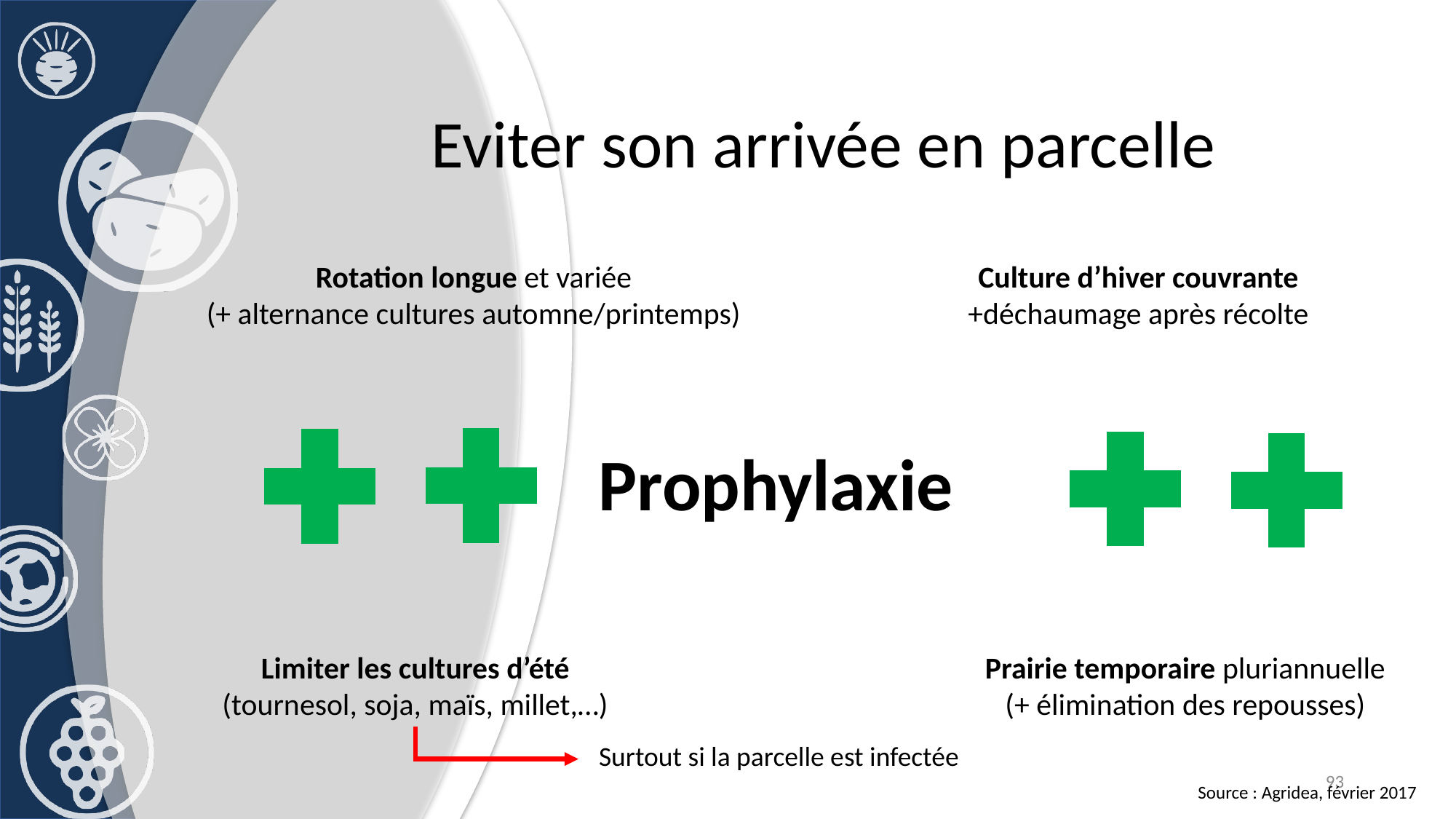

# Eviter son arrivée en parcelle
Rotation longue et variée
(+ alternance cultures automne/printemps)
Culture d’hiver couvrante
+déchaumage après récolte

Prophylaxie
Limiter les cultures d’été
(tournesol, soja, maïs, millet,…)
Prairie temporaire pluriannuelle
(+ élimination des repousses)
Surtout si la parcelle est infectée
93
Source : Agridea, février 2017